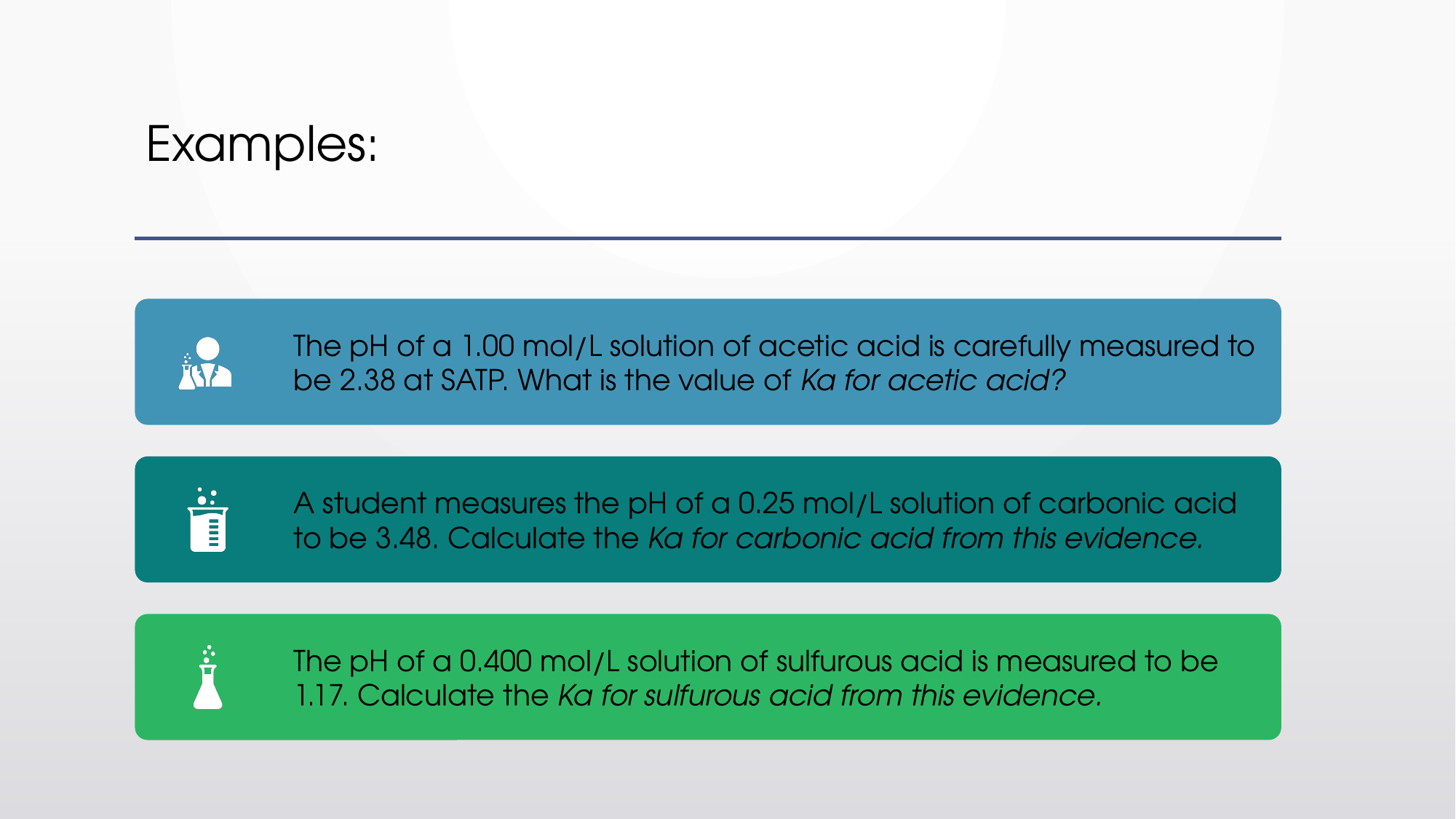

# Examples:

The pH of a 1.00 mol/L solution of acetic acid is carefully measured to be 2.38 at SATP. What is the value of Ka for acetic acid?
A student measures the pH of a 0.25 mol/L solution of carbonic acid to be 3.48. Calculate the Ka for carbonic acid from this evidence.
The pH of a 0.400 mol/L solution of sulfurous acid is measured to be 1.17. Calculate the Ka for sulfurous acid from this evidence.